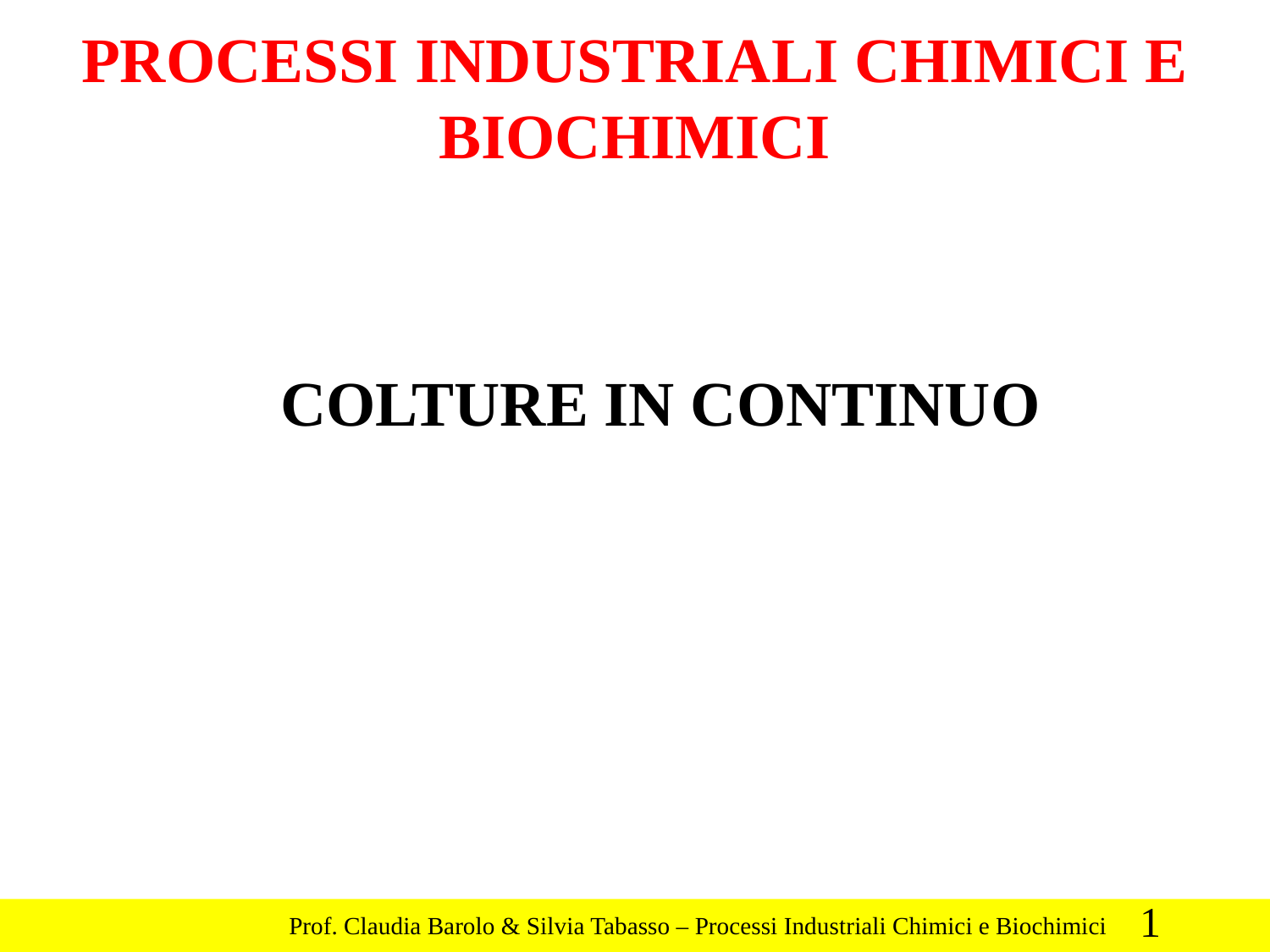

PROCESSI INDUSTRIALI CHIMICI E BIOCHIMICI
COLTURE IN CONTINUO
1